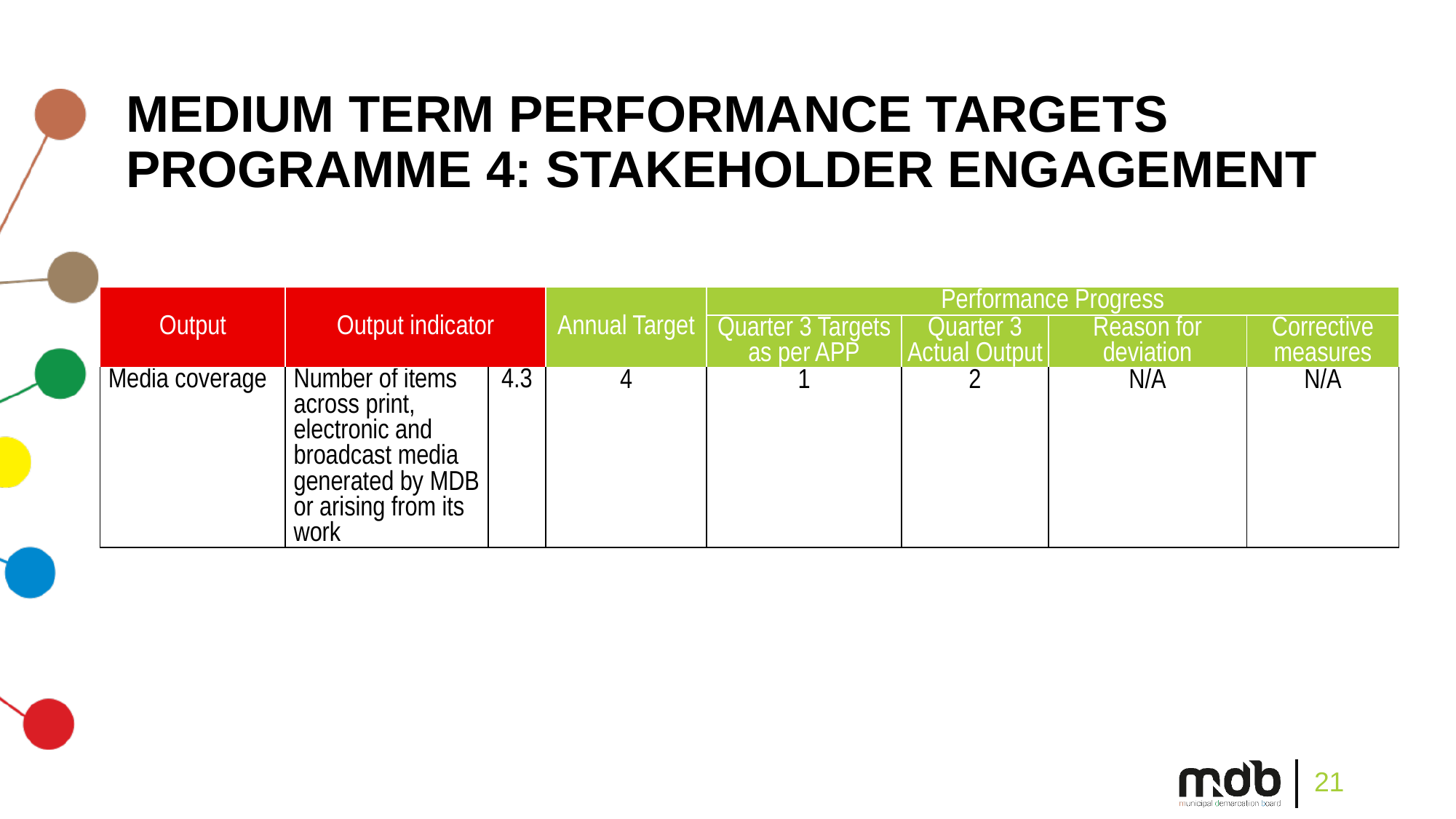

# MEDIUM TERM PERFORMANCE TARGETS PROGRAMME 4: STAKEHOLDER ENGAGEMENT
| Output | Output indicator |  | Annual Target | Performance Progress |  |  |  |
| --- | --- | --- | --- | --- | --- | --- | --- |
|  |  |  |  | Quarter 3 Targets as per APP | Quarter 3 Actual Output | Reason for deviation | Corrective measures |
| Media coverage | Number of items across print, electronic and broadcast media generated by MDB or arising from its work | 4.3 | 4 | 1 | 2 | N/A | N/A |
21